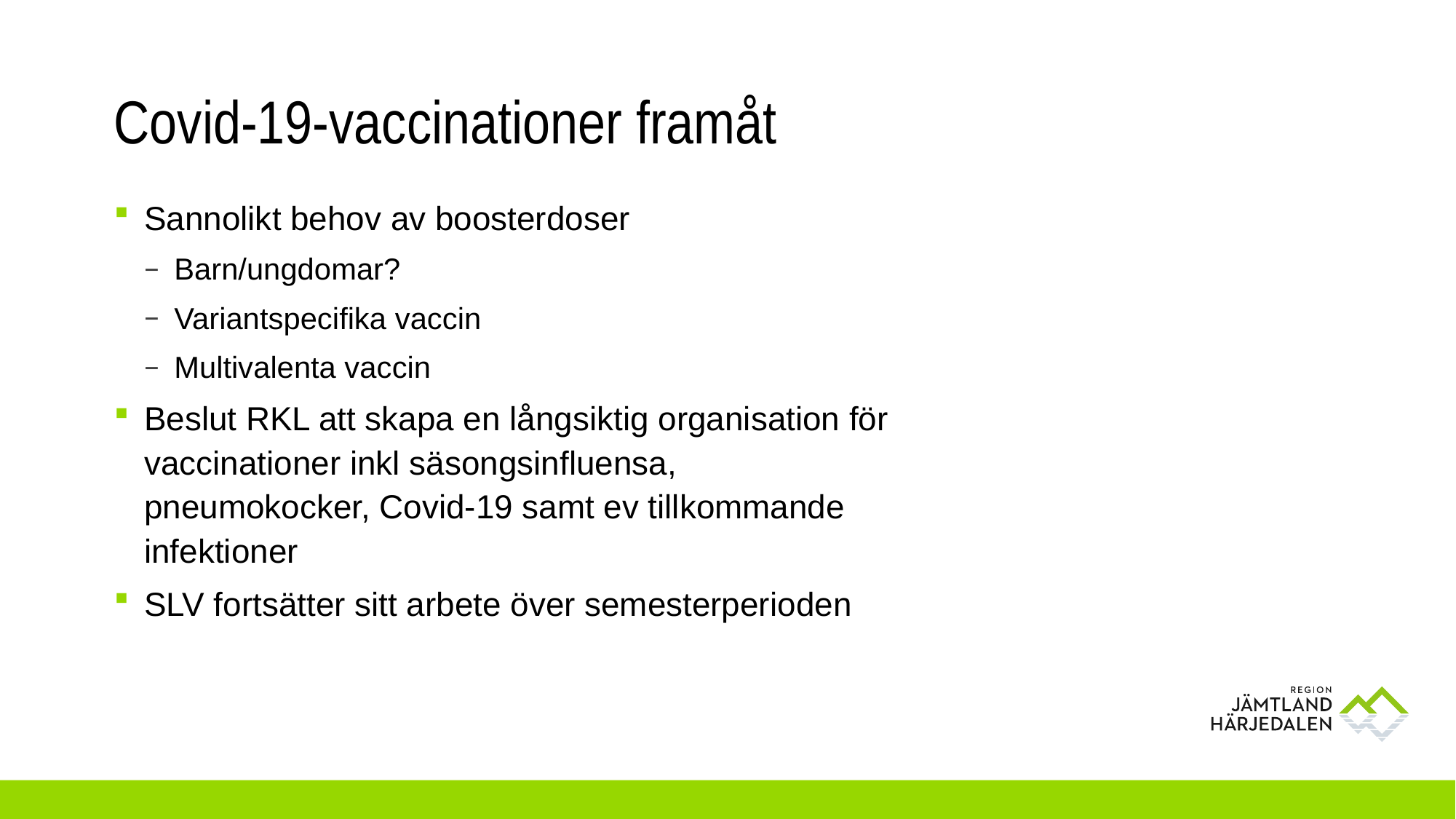

# Covid-19-vaccinationer framåt
Sannolikt behov av boosterdoser
Barn/ungdomar?
Variantspecifika vaccin
Multivalenta vaccin
Beslut RKL att skapa en långsiktig organisation för vaccinationer inkl säsongsinfluensa, pneumokocker, Covid-19 samt ev tillkommande infektioner
SLV fortsätter sitt arbete över semesterperioden